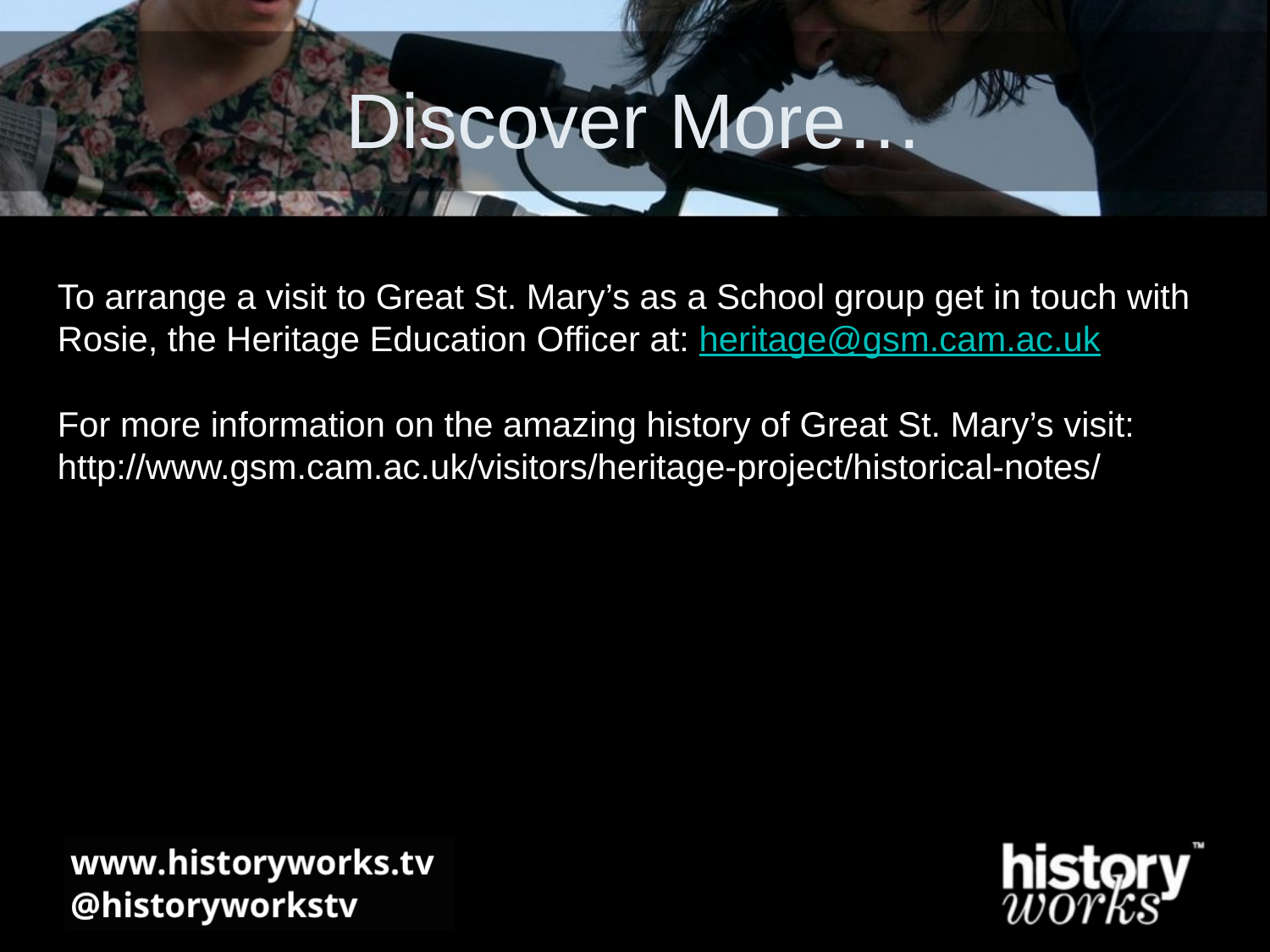

# Discover More…
To arrange a visit to Great St. Mary’s as a School group get in touch with Rosie, the Heritage Education Officer at: heritage@gsm.cam.ac.uk

For more information on the amazing history of Great St. Mary’s visit:
http://www.gsm.cam.ac.uk/visitors/heritage-project/historical-notes/